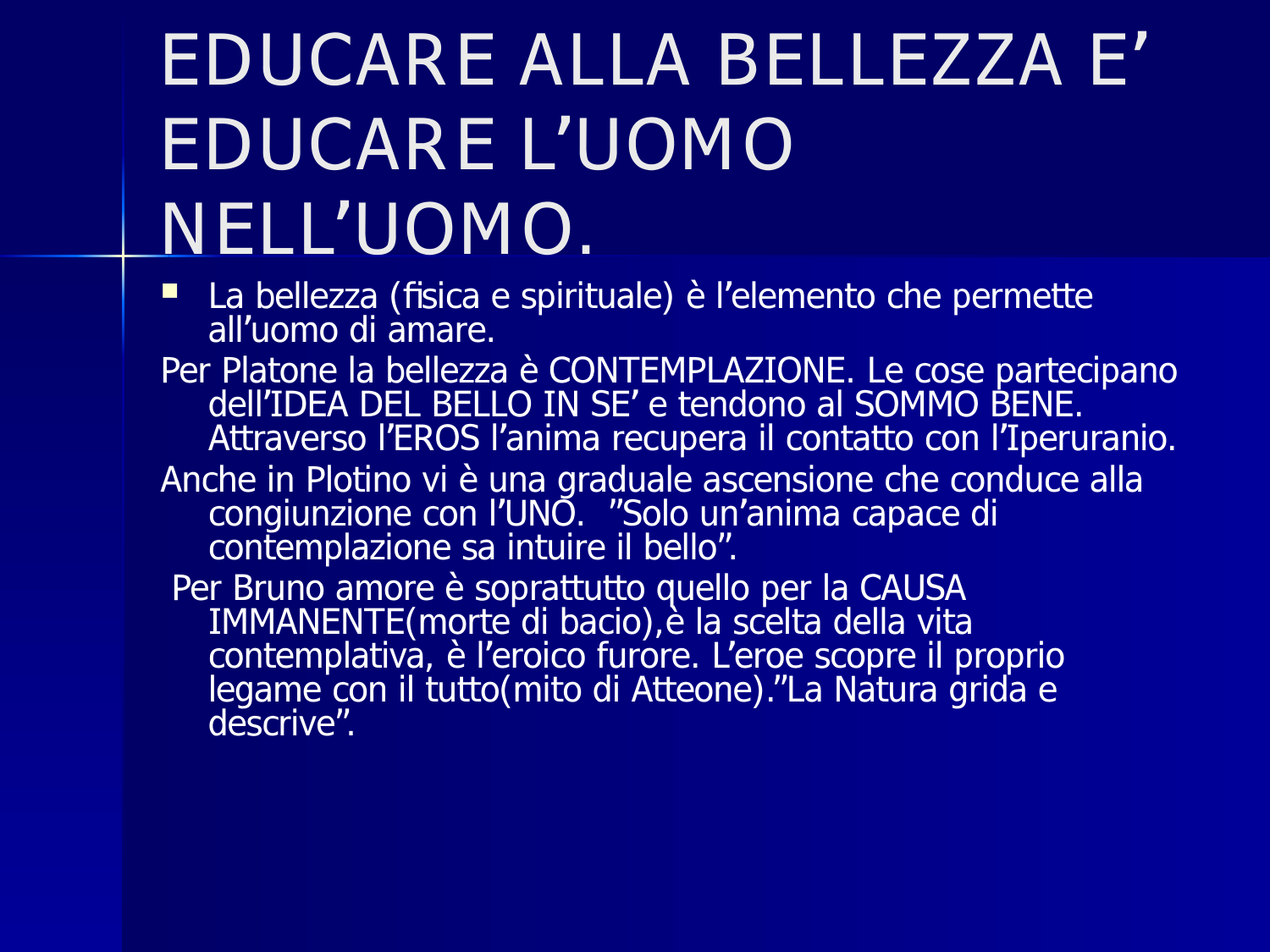

# EDUCARE ALLA BELLEZZA E’ EDUCARE L’UOMO NELL’UOMO.
La bellezza (fisica e spirituale) è l’elemento che permette all’uomo di amare.
Per Platone la bellezza è CONTEMPLAZIONE. Le cose partecipano dell’IDEA DEL BELLO IN SE’ e tendono al SOMMO BENE. Attraverso l’EROS l’anima recupera il contatto con l’Iperuranio.
Anche in Plotino vi è una graduale ascensione che conduce alla congiunzione con l’UNO.  ”Solo un’anima capace di contemplazione sa intuire il bello”.
 Per Bruno amore è soprattutto quello per la CAUSA IMMANENTE(morte di bacio),è la scelta della vita contemplativa, è l’eroico furore. L’eroe scopre il proprio legame con il tutto(mito di Atteone).”La Natura grida e descrive”.